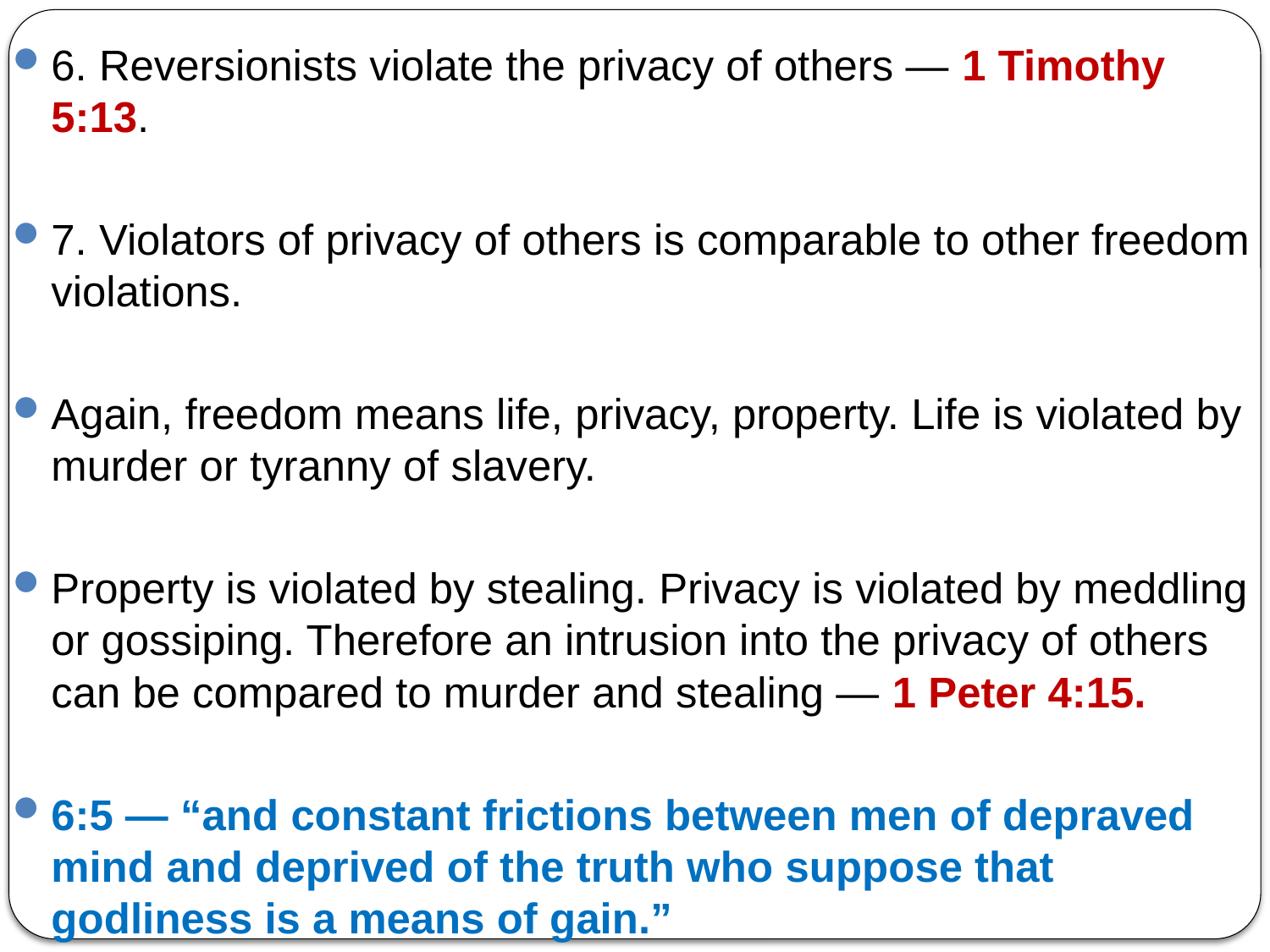

6. Reversionists violate the privacy of others — 1 Timothy 5:13.

7. Violators of privacy of others is comparable to other freedom violations.

Again, freedom means life, privacy, property. Life is violated by murder or tyranny of slavery.

Property is violated by stealing. Privacy is violated by meddling or gossiping. Therefore an intrusion into the privacy of others can be compared to murder and stealing — 1 Peter 4:15.

6:5 — “and constant frictions between men of depraved mind and deprived of the truth who suppose that godliness is a means of gain.”